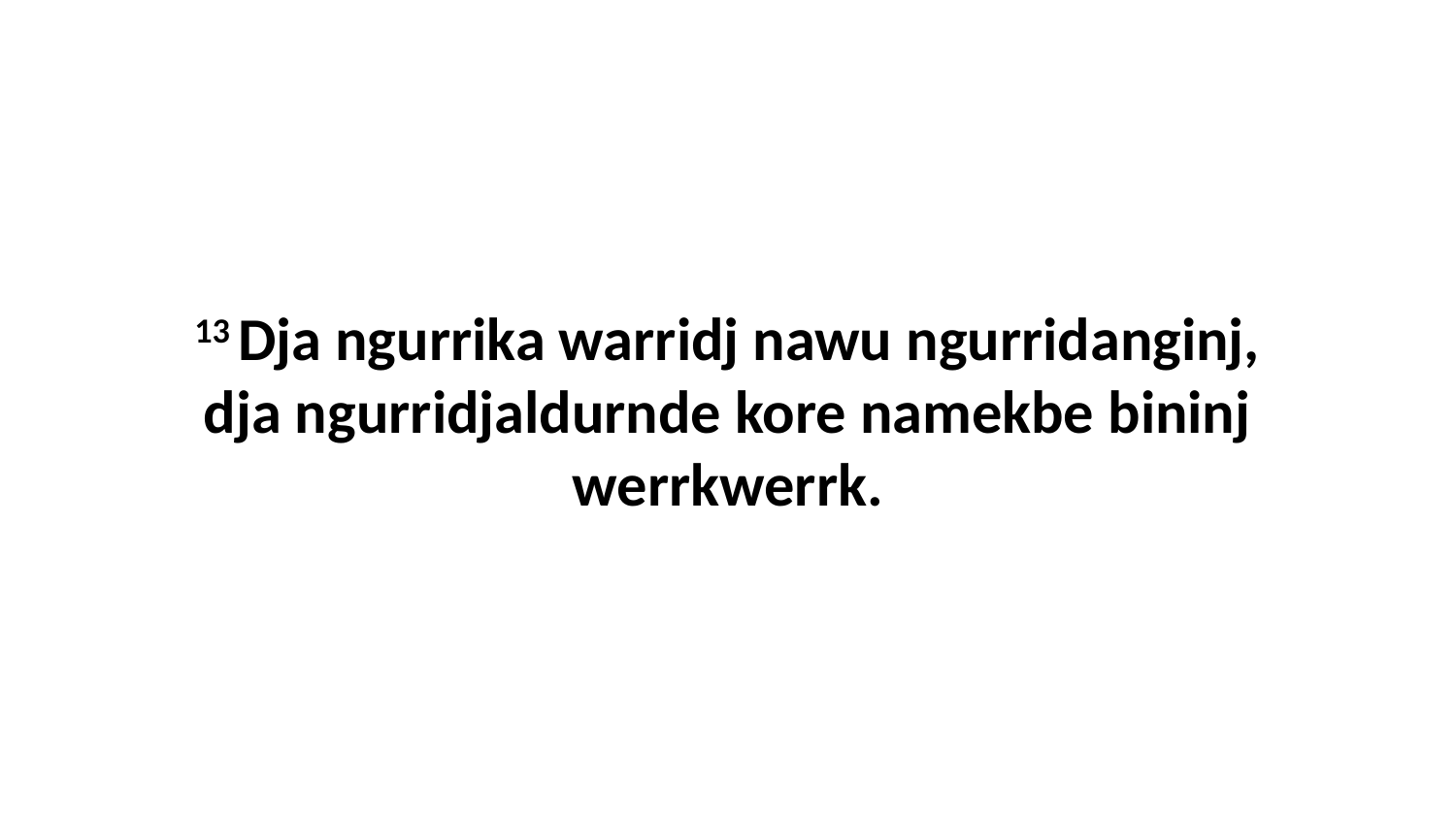

13 Dja ngurrika warridj nawu ngurridanginj, dja ngurridjaldurnde kore namekbe bininj werrkwerrk.